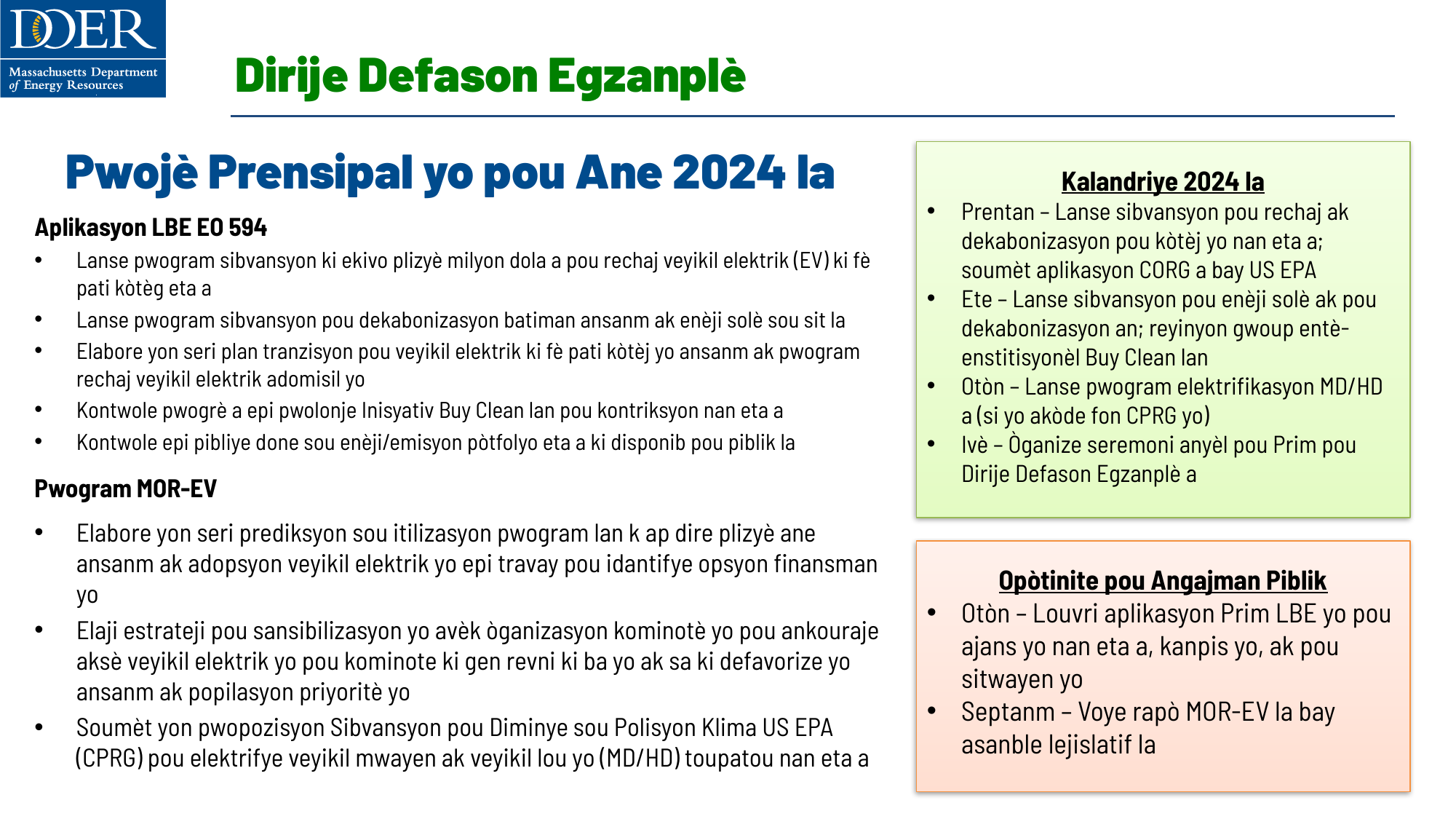

# Dirije Defason Egzanplè
Pwojè Prensipal yo pou Ane 2024 la
Kalandriye 2024 la
Prentan – Lanse sibvansyon pou rechaj ak dekabonizasyon pou kòtèj yo nan eta a; soumèt aplikasyon CORG a bay US EPA
Ete – Lanse sibvansyon pou enèji solè ak pou dekabonizasyon an; reyinyon gwoup entè-enstitisyonèl Buy Clean lan
Otòn – Lanse pwogram elektrifikasyon MD/HD a (si yo akòde fon CPRG yo)
Ivè – Òganize seremoni anyèl pou Prim pou Dirije Defason Egzanplè a
Aplikasyon LBE EO 594
Lanse pwogram sibvansyon ki ekivo plizyè milyon dola a pou rechaj veyikil elektrik (EV) ki fè pati kòtèg eta a
Lanse pwogram sibvansyon pou dekabonizasyon batiman ansanm ak enèji solè sou sit la
Elabore yon seri plan tranzisyon pou veyikil elektrik ki fè pati kòtèj yo ansanm ak pwogram rechaj veyikil elektrik adomisil yo
Kontwole pwogrè a epi pwolonje Inisyativ Buy Clean lan pou kontriksyon nan eta a
Kontwole epi pibliye done sou enèji/emisyon pòtfolyo eta a ki disponib pou piblik la
Pwogram MOR-EV
Elabore yon seri prediksyon sou itilizasyon pwogram lan k ap dire plizyè ane ansanm ak adopsyon veyikil elektrik yo epi travay pou idantifye opsyon finansman yo
Elaji estrateji pou sansibilizasyon yo avèk òganizasyon kominotè yo pou ankouraje aksè veyikil elektrik yo pou kominote ki gen revni ki ba yo ak sa ki defavorize yo ansanm ak popilasyon priyoritè yo
Soumèt yon pwopozisyon Sibvansyon pou Diminye sou Polisyon Klima US EPA (CPRG) pou elektrifye veyikil mwayen ak veyikil lou yo (MD/HD) toupatou nan eta a
Opòtinite pou Angajman Piblik
Otòn – Louvri aplikasyon Prim LBE yo pou ajans yo nan eta a, kanpis yo, ak pou sitwayen yo
Septanm – Voye rapò MOR-EV la bay asanble lejislatif la